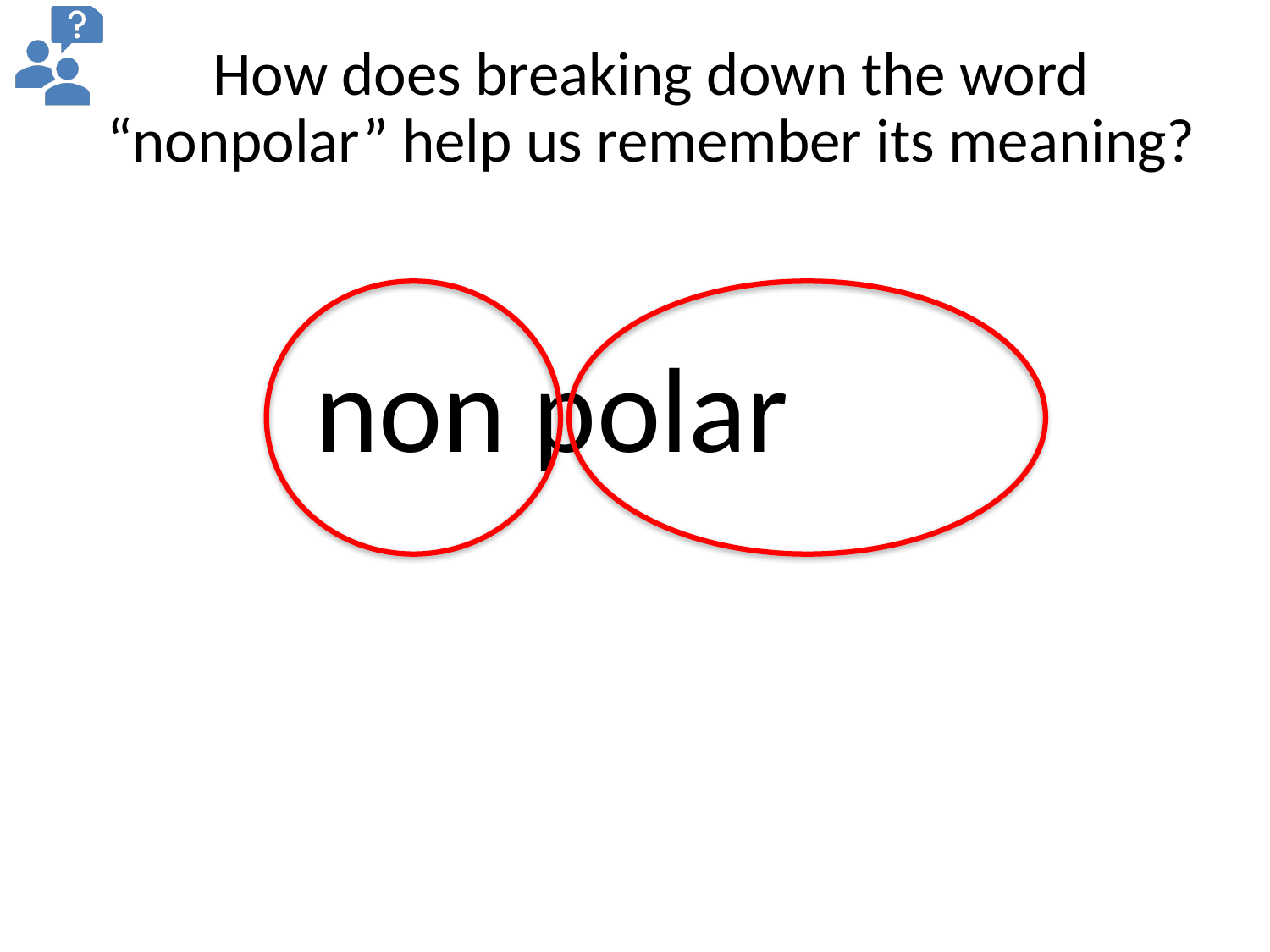

How does breaking down the word “nonpolar” help us remember its meaning?

# non polar